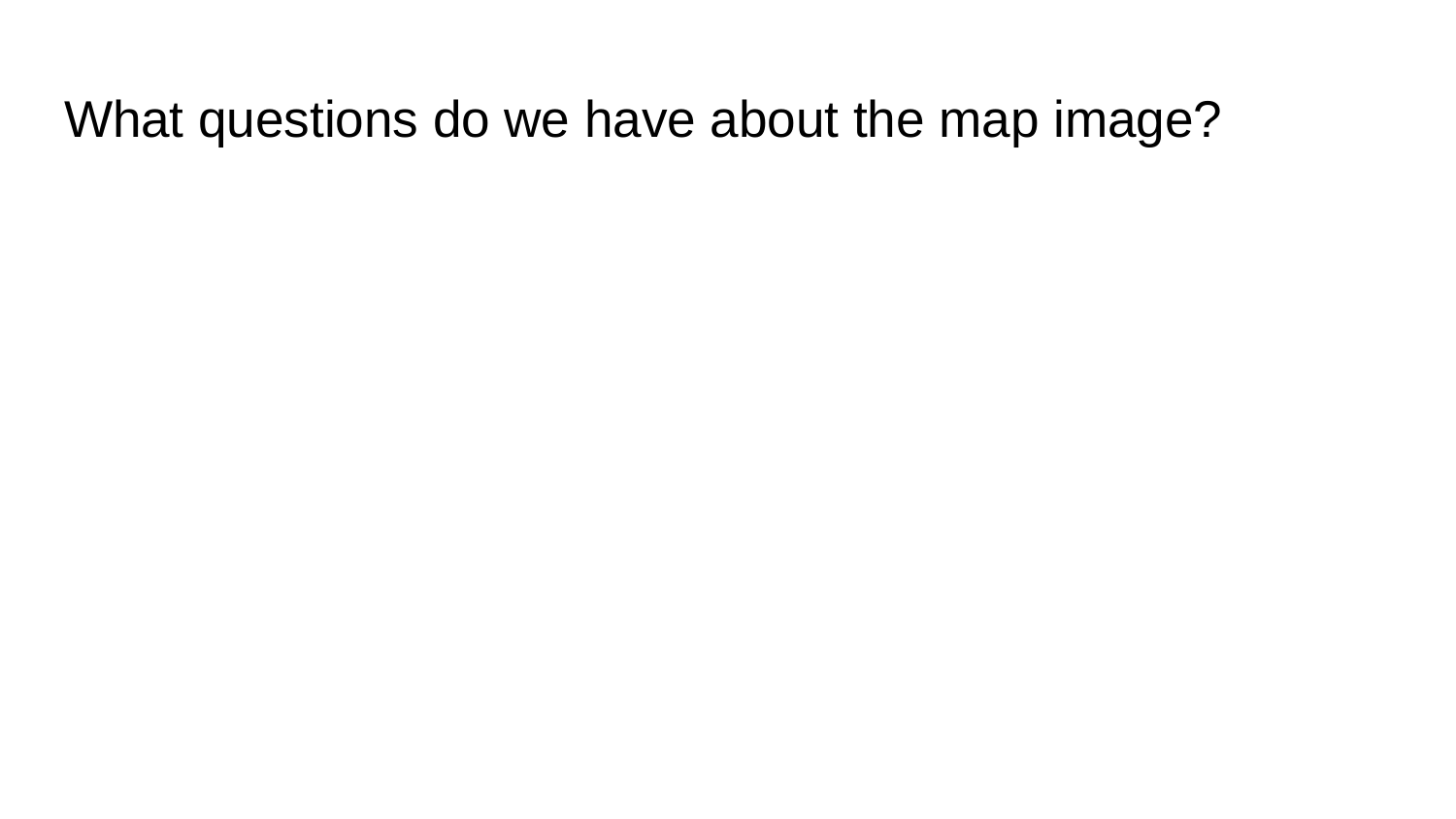

# What questions do we have about the map image?